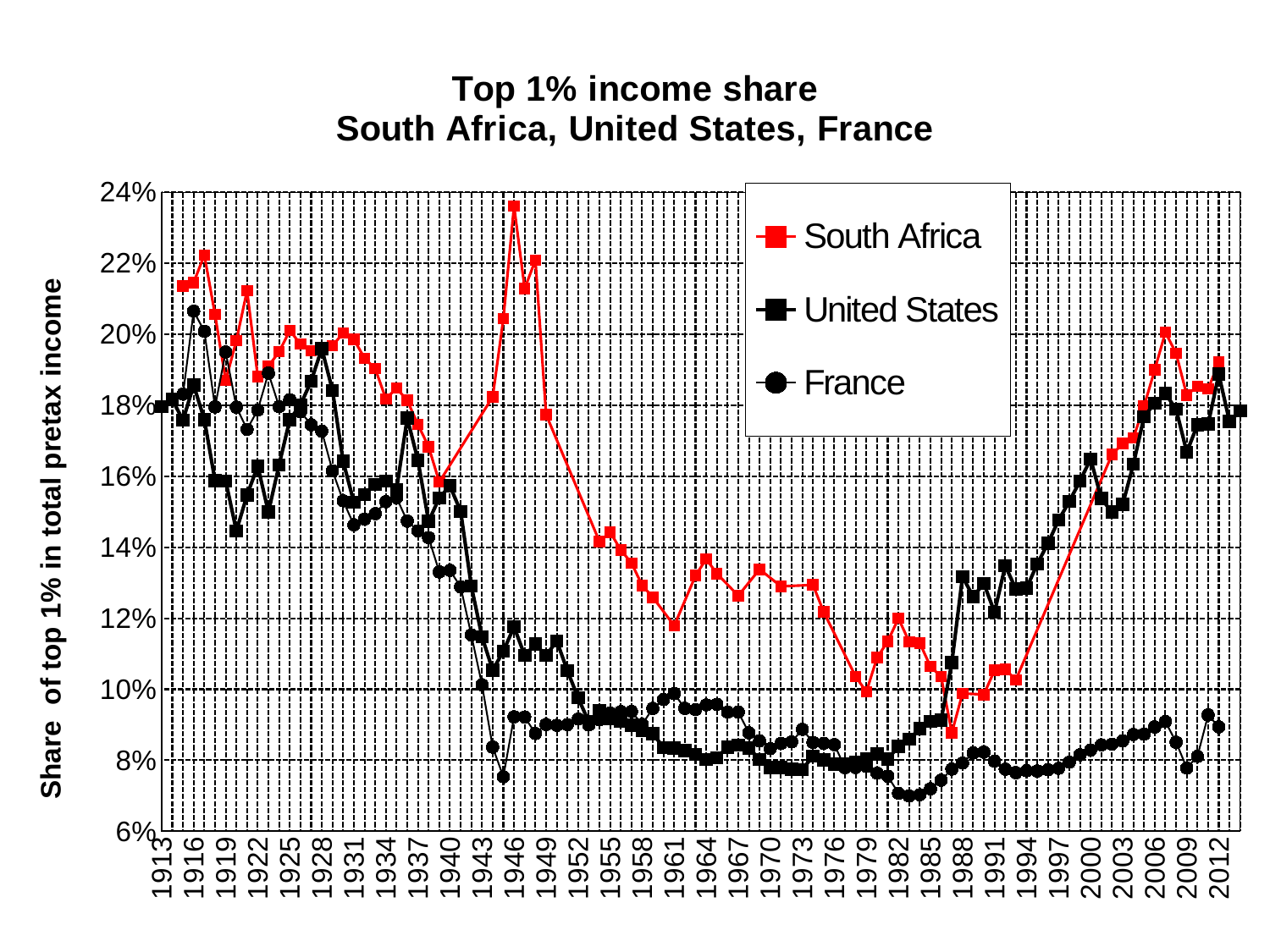

### Chart: Top 1% income share
South Africa, United States, France

| Category |  |  |  |
|---|---|---|---|
| 1913 | None | 0.1796 | None |
| 1914 | None | 0.1816 | None |
| 1915 | 0.2135486069858112 | 0.1758 | 0.18313808128013676 |
| 1916 | 0.21457838005132052 | 0.1857000000000001 | 0.2065181189279968 |
| 1917 | 0.2223255854177765 | 0.1760000000000001 | 0.20086780490159836 |
| 1918 | 0.205607971803402 | 0.15880000000000008 | 0.17953285870328908 |
| 1919 | 0.1869812064560568 | 0.15870000000000006 | 0.19504127374976415 |
| 1920 | 0.19827913922676246 | 0.1446 | 0.17949355802927822 |
| 1921 | 0.21230877343540572 | 0.1547000000000001 | 0.17323888328544113 |
| 1922 | 0.18814646985306224 | 0.1629 | 0.1787023553455255 |
| 1923 | 0.1909977338495063 | 0.1499000000000001 | 0.18907594086913979 |
| 1924 | 0.1950779058101239 | 0.1632 | 0.1796278845463025 |
| 1925 | 0.20110058945538692 | 0.1760000000000001 | 0.1815918291968554 |
| 1926 | 0.19722627166858883 | 0.1801 | 0.17822157189589213 |
| 1927 | 0.1953293106604399 | 0.18680000000000008 | 0.17453662107285134 |
| 1928 | 0.1961445540467796 | 0.196 | 0.17269714350442317 |
| 1929 | 0.1967676287302614 | 0.1842000000000001 | 0.16152976457732846 |
| 1930 | 0.2003649323580467 | 0.1642 | 0.1530921941358357 |
| 1931 | 0.19858418373005926 | 0.15270000000000009 | 0.14632245113368933 |
| 1932 | 0.19326817683715064 | 0.15480000000000008 | 0.1479507521360887 |
| 1933 | 0.19033394264785078 | 0.1577000000000001 | 0.1494628069137176 |
| 1934 | 0.18179091496453192 | 0.15870000000000006 | 0.1528449093624553 |
| 1935 | 0.18483711729709698 | 0.15630000000000008 | 0.15396478328398094 |
| 1936 | 0.1813728395917139 | 0.17640000000000008 | 0.147357336915635 |
| 1937 | 0.1745713879772864 | 0.1645 | 0.14462829567173371 |
| 1938 | 0.16835220937239354 | 0.14730000000000001 | 0.1427196328758868 |
| 1939 | 0.15836557361893885 | 0.1539000000000001 | 0.13303231378422928 |
| 1940 | None | 0.15730000000000008 | 0.13347247650810184 |
| 1941 | None | 0.1501 | 0.12883467768914247 |
| 1942 | None | 0.1291 | 0.11531239329192998 |
| 1943 | None | 0.1148 | 0.10126077354166162 |
| 1944 | 0.18238427263699095 | 0.10539999999999998 | 0.08369120039114035 |
| 1945 | 0.2043828326554563 | 0.11070000000000002 | 0.07536271969823921 |
| 1946 | 0.23613419446451242 | 0.11760000000000002 | 0.09223936759923614 |
| 1947 | 0.21288800631497698 | 0.10949999999999999 | 0.09218193215490383 |
| 1948 | 0.22093161006018808 | 0.11269999999999998 | 0.08754857102985163 |
| 1949 | 0.17739215339433612 | 0.10949999999999999 | 0.0900964363308071 |
| 1950 | None | 0.11359999999999998 | 0.08983550225333947 |
| 1951 | None | 0.10520000000000004 | 0.0900409207359482 |
| 1952 | None | 0.09760000000000002 | 0.09160648546986058 |
| 1953 | None | 0.0908 | 0.0899700176937457 |
| 1954 | 0.1416195121292342 | 0.09390000000000007 | 0.09139455439913813 |
| 1955 | 0.14424932748716607 | 0.09180000000000002 | 0.09328711710029759 |
| 1956 | 0.13920340704575548 | 0.09090000000000002 | 0.09370474483632872 |
| 1957 | 0.13555764916508234 | 0.08980000000000005 | 0.09373661473497955 |
| 1958 | 0.12925574827314668 | 0.08830000000000005 | 0.0900825360351748 |
| 1959 | 0.12592229358920712 | 0.08750000000000001 | 0.09461767992840227 |
| 1960 | None | 0.08360000000000008 | 0.09711069432180094 |
| 1961 | 0.11789876182125222 | 0.0834 | 0.09876143360874572 |
| 1962 | None | 0.08270000000000002 | 0.09462798524215617 |
| 1963 | 0.132 | 0.0816 | 0.09425405689843395 |
| 1964 | 0.13671000000000008 | 0.08020000000000002 | 0.09559860544559264 |
| 1965 | 0.13258 | 0.08070000000000001 | 0.09576061528600077 |
| 1966 | None | 0.08370000000000007 | 0.09356359135559304 |
| 1967 | 0.12635 | 0.0843 | 0.0935700930532271 |
| 1968 | None | 0.08350000000000007 | 0.08770726142693548 |
| 1969 | 0.13379 | 0.08020000000000002 | 0.08546034480529782 |
| 1970 | None | 0.07800000000000001 | 0.08325341665952822 |
| 1971 | 0.12899 | 0.07790000000000004 | 0.08473000395584858 |
| 1972 | None | 0.07750000000000001 | 0.08516851422145065 |
| 1973 | None | 0.07740000000000002 | 0.08870695809214085 |
| 1974 | 0.12938 | 0.08120000000000002 | 0.08504114685340643 |
| 1975 | 0.12178000000000005 | 0.0801 | 0.08477115954674275 |
| 1976 | None | 0.07890000000000001 | 0.08440176337386376 |
| 1977 | None | 0.07900000000000004 | 0.07791611797432305 |
| 1978 | 0.10353999999999998 | 0.07950000000000004 | 0.0779614002383825 |
| 1979 | 0.09930000000000004 | 0.08030000000000002 | 0.07824894649654252 |
| 1980 | 0.10893000000000005 | 0.08180000000000003 | 0.07634547097180885 |
| 1981 | 0.11349000000000002 | 0.08030000000000002 | 0.0755272109352679 |
| 1982 | 0.11997999999999998 | 0.08390000000000004 | 0.07070684686314413 |
| 1983 | 0.1134 | 0.0859 | 0.06993827517839275 |
| 1984 | 0.11298999999999994 | 0.08890000000000005 | 0.07028329169966352 |
| 1985 | 0.10640000000000002 | 0.09090000000000002 | 0.07197786173054715 |
| 1986 | 0.10352000000000004 | 0.0913 | 0.07438223971607748 |
| 1987 | 0.08775000000000006 | 0.10750000000000004 | 0.07751292474336365 |
| 1988 | 0.09882000000000007 | 0.1317 | 0.07920754398353724 |
| 1989 | None | 0.1261 | 0.0820849207847941 |
| 1990 | 0.09851000000000007 | 0.1298 | 0.08228441416952227 |
| 1991 | 0.10536000000000002 | 0.12170000000000004 | 0.07974461903174497 |
| 1992 | 0.10564000000000004 | 0.1348 | 0.07748086979852156 |
| 1993 | 0.10266000000000004 | 0.1282 | 0.0765098863575424 |
| 1994 | None | 0.1285 | 0.0770680501118935 |
| 1995 | None | 0.1353 | 0.07696989543879262 |
| 1996 | None | 0.1411 | 0.07731472483430825 |
| 1997 | None | 0.14770000000000008 | 0.07773459681781333 |
| 1998 | None | 0.15290000000000006 | 0.07943612067149944 |
| 1999 | None | 0.15870000000000006 | 0.08154943743544363 |
| 2000 | None | 0.1649 | 0.08288860474241623 |
| 2001 | None | 0.1537000000000001 | 0.08433752497416017 |
| 2002 | 0.16613372461775636 | 0.1499000000000001 | 0.0845518727181132 |
| 2003 | 0.16920630904262898 | 0.1521 | 0.08545384669297328 |
| 2004 | 0.17084081101513993 | 0.1634 | 0.08726933443780205 |
| 2005 | 0.17973885708522494 | 0.1768 | 0.08734699905771824 |
| 2006 | 0.19002366842603433 | 0.1806 | 0.08937680667334458 |
| 2007 | 0.20056359772958612 | 0.18330000000000007 | 0.09089676911508794 |
| 2008 | 0.19464734393349375 | 0.1789000000000001 | 0.0850790352694803 |
| 2009 | 0.18284383227449053 | 0.1668 | 0.07780015167507277 |
| 2010 | 0.1854127306659624 | 0.17450000000000004 | 0.0810900673572707 |
| 2011 | 0.18459513548432585 | 0.1747 | 0.0927405848984024 |
| 2012 | 0.19212811446064823 | 0.18875000000000008 | 0.08940692506243143 |
| 2013 | None | 0.1754200000000001 | None |
| 2014 | None | 0.1784600000000001 | None |